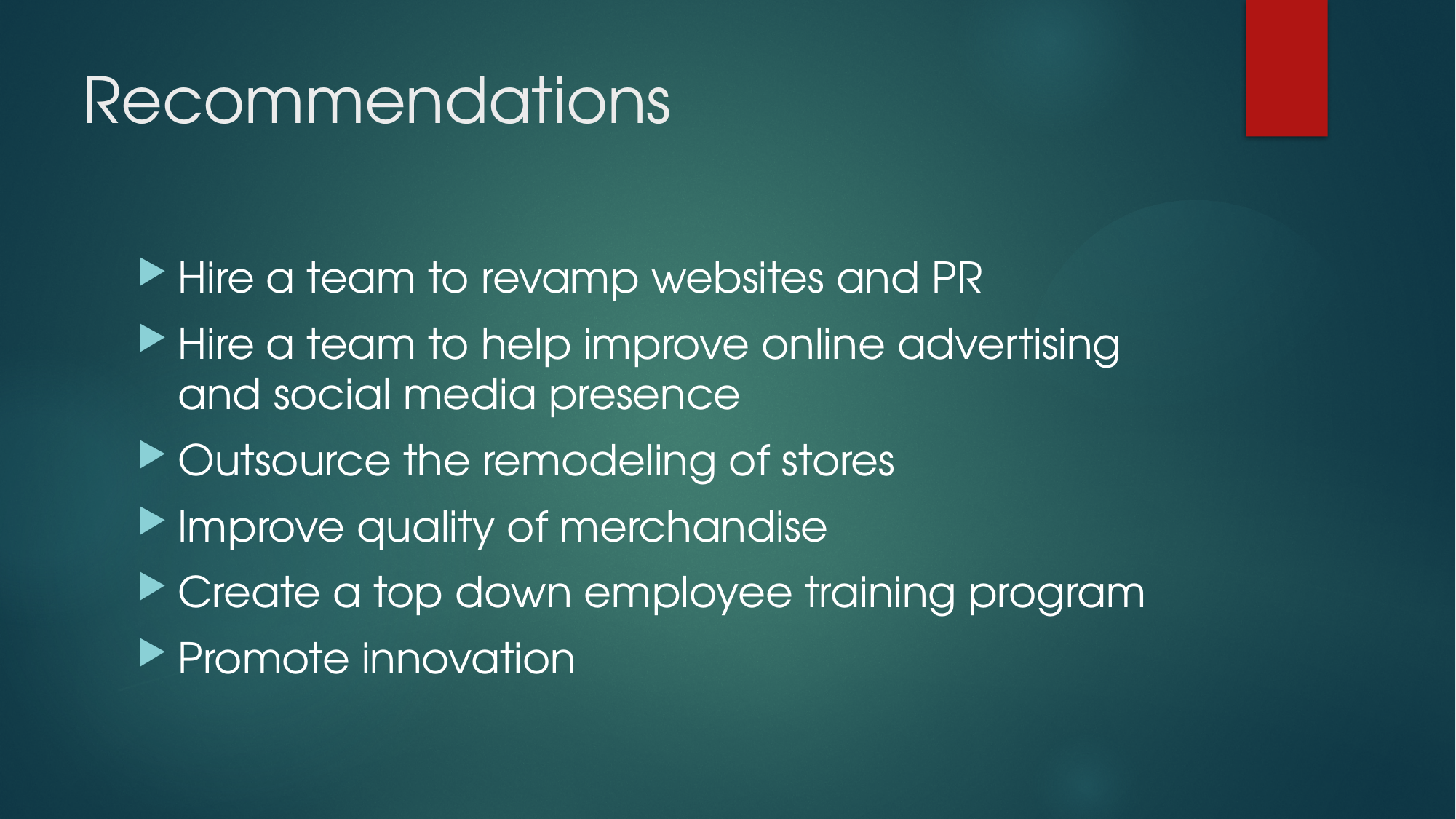

# Recommendations
Hire a team to revamp websites and PR
Hire a team to help improve online advertising and social media presence
Outsource the remodeling of stores
Improve quality of merchandise
Create a top down employee training program
Promote innovation